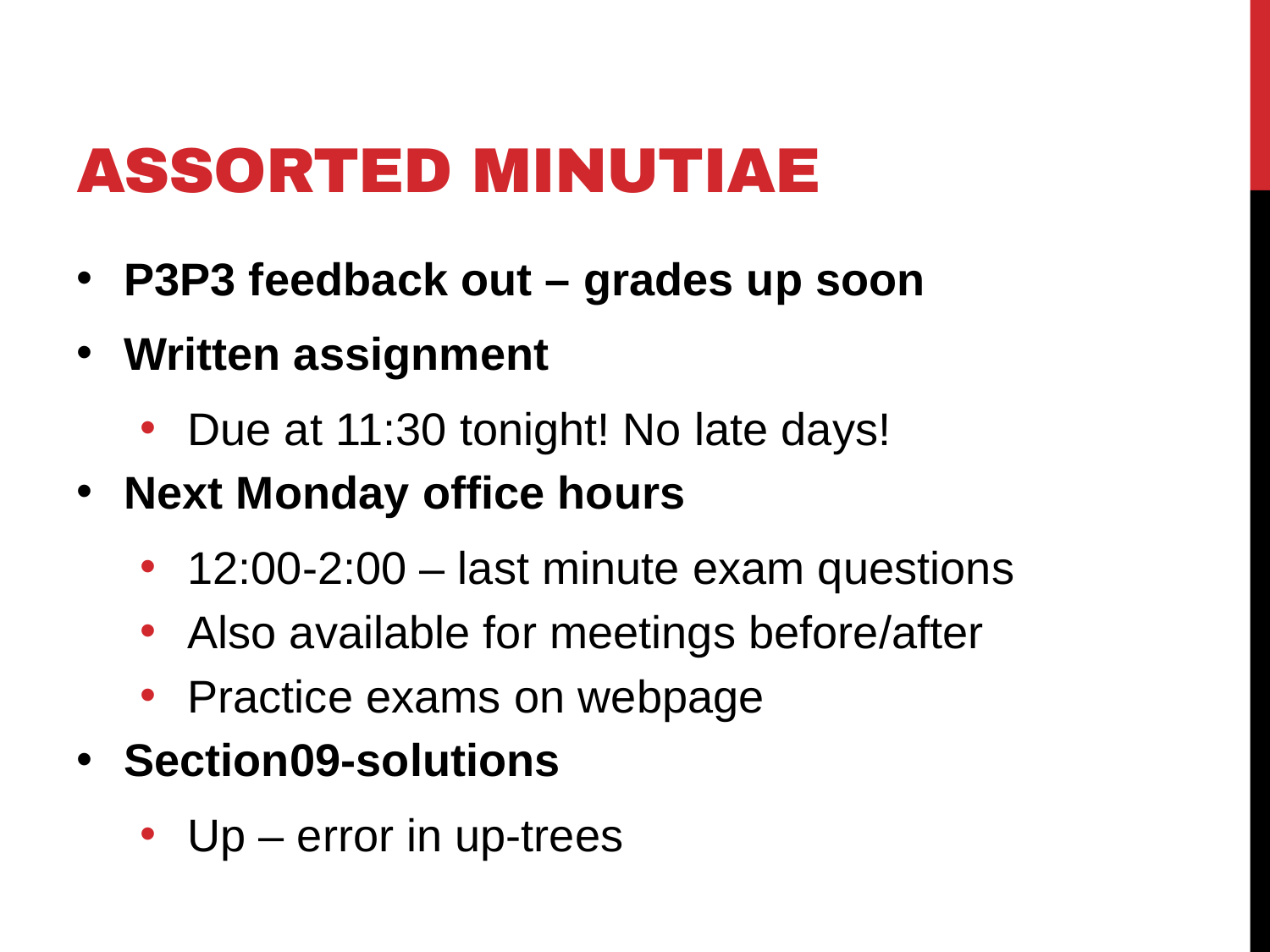

# Assorted Minutiae
P3P3 feedback out – grades up soon
Written assignment
Due at 11:30 tonight! No late days!
Next Monday office hours
12:00-2:00 – last minute exam questions
Also available for meetings before/after
Practice exams on webpage
Section09-solutions
Up – error in up-trees